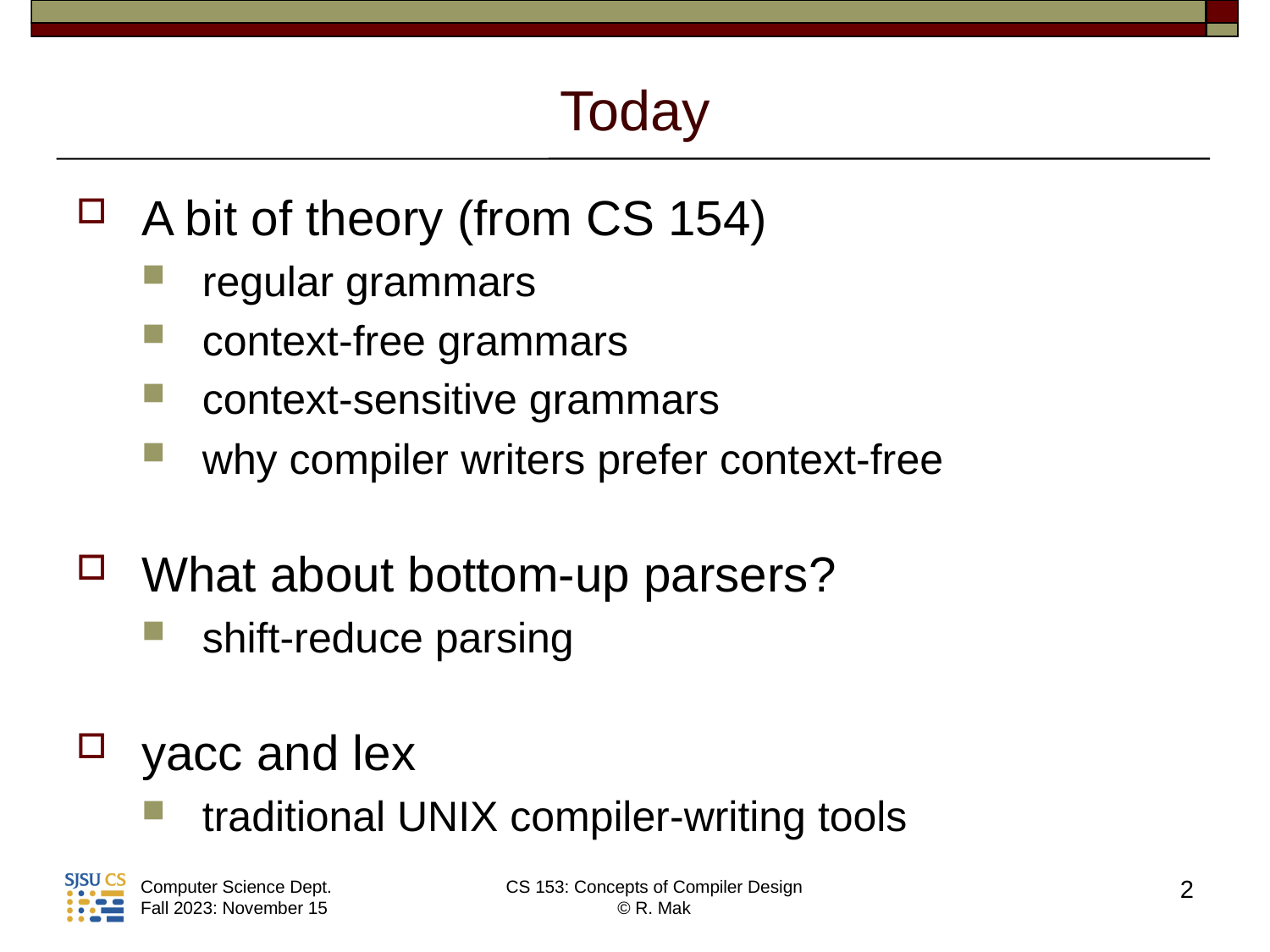

# Today
A bit of theory (from CS 154)
regular grammars
context-free grammars
context-sensitive grammars
why compiler writers prefer context-free

What about bottom-up parsers?
shift-reduce parsing

yacc and lex
traditional UNIX compiler-writing tools
2